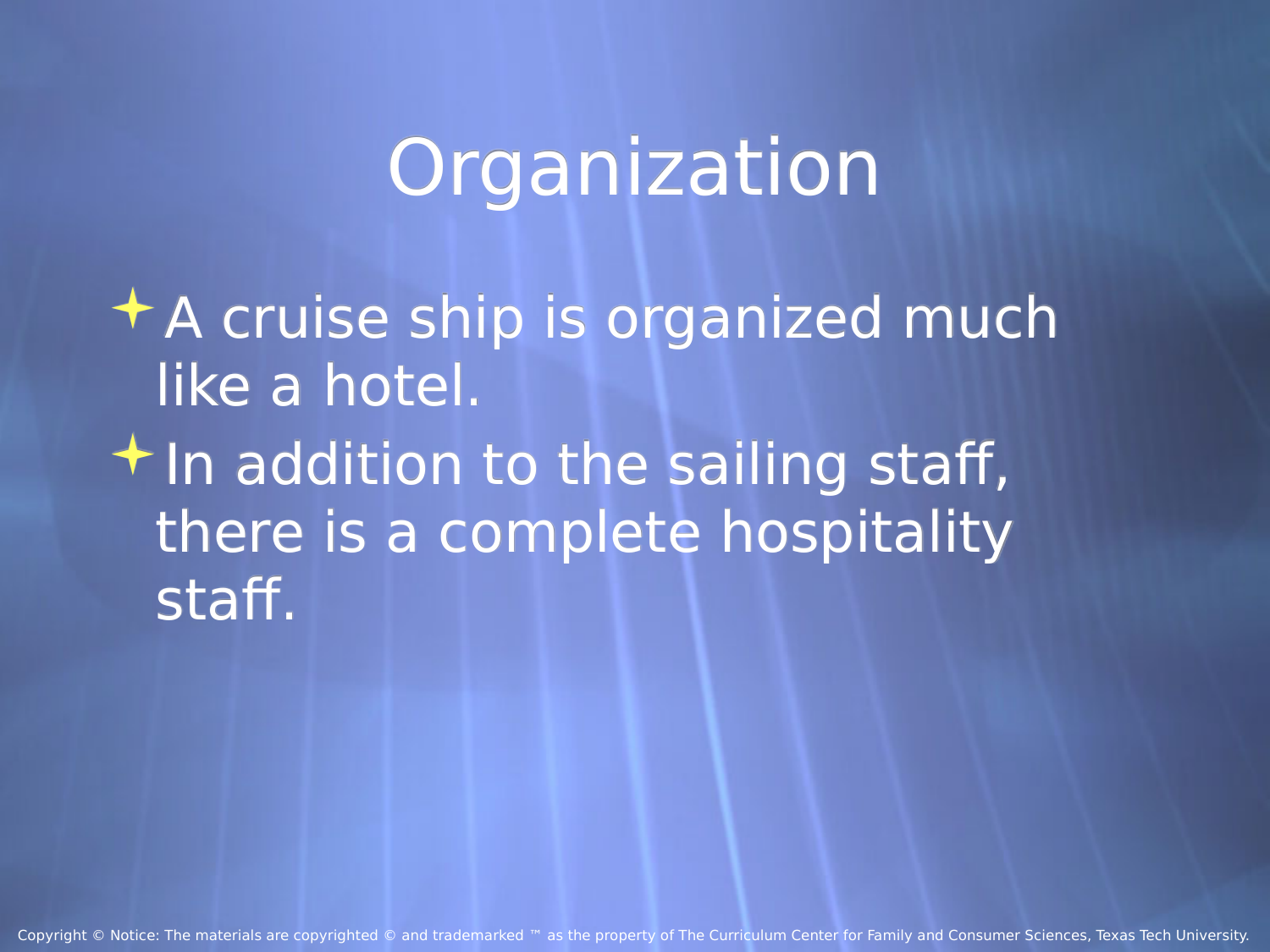

# Organization
A cruise ship is organized much like a hotel.
In addition to the sailing staff, there is a complete hospitality staff.

Copyright © Notice: The materials are copyrighted © and trademarked ™ as the property of The Curriculum Center for Family and Consumer Sciences, Texas Tech University.